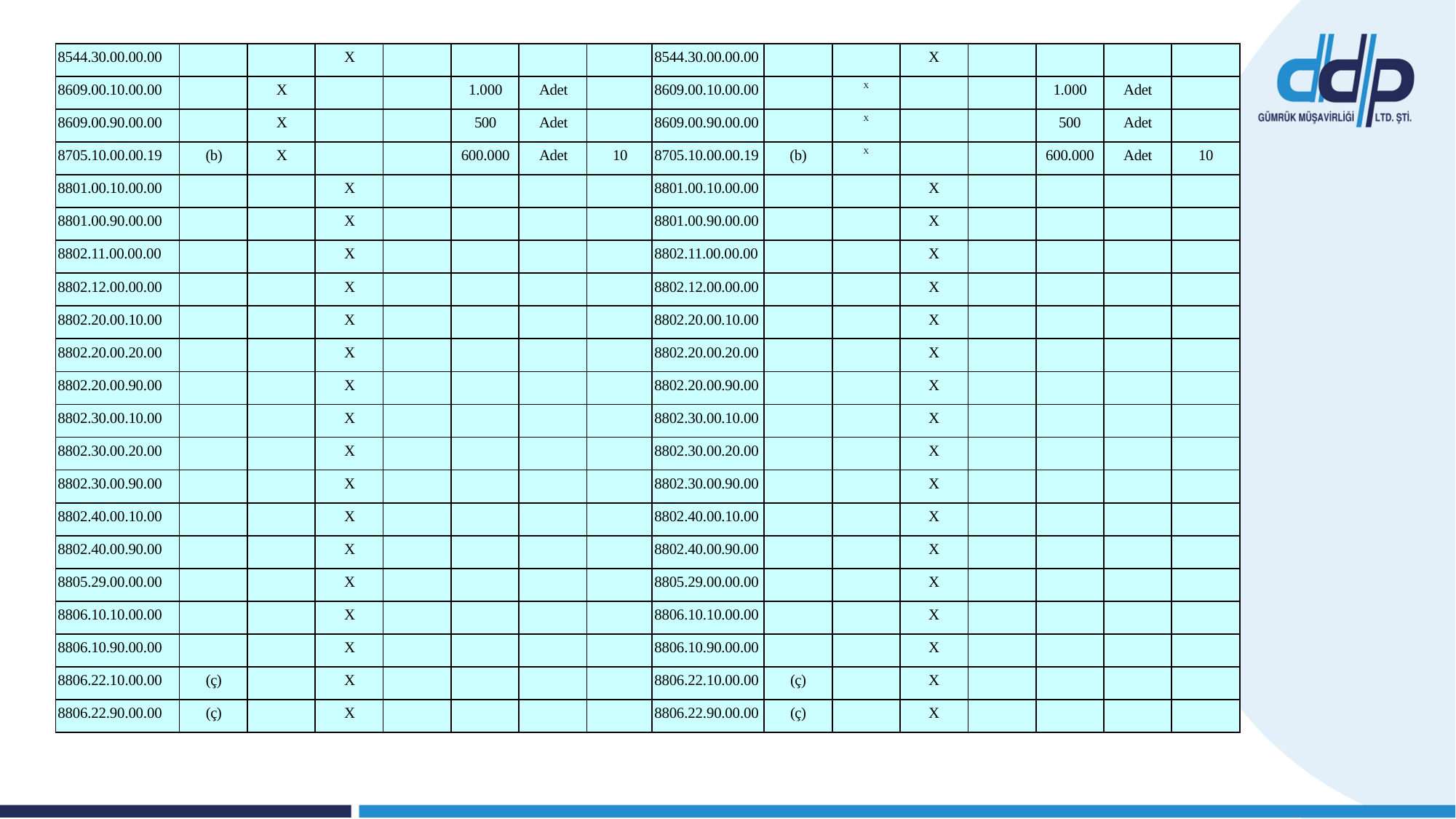

| 8544.30.00.00.00 |  |  | X |  |  |  |  | 8544.30.00.00.00 |  |  | X |  |  |  |  |
| --- | --- | --- | --- | --- | --- | --- | --- | --- | --- | --- | --- | --- | --- | --- | --- |
| 8609.00.10.00.00 |  | X |  |  | 1.000 | Adet |  | 8609.00.10.00.00 |  | X |  |  | 1.000 | Adet |  |
| 8609.00.90.00.00 |  | X |  |  | 500 | Adet |  | 8609.00.90.00.00 |  | X |  |  | 500 | Adet |  |
| 8705.10.00.00.19 | (b) | X |  |  | 600.000 | Adet | 10 | 8705.10.00.00.19 | (b) | X |  |  | 600.000 | Adet | 10 |
| 8801.00.10.00.00 |  |  | X |  |  |  |  | 8801.00.10.00.00 |  |  | X |  |  |  |  |
| 8801.00.90.00.00 |  |  | X |  |  |  |  | 8801.00.90.00.00 |  |  | X |  |  |  |  |
| 8802.11.00.00.00 |  |  | X |  |  |  |  | 8802.11.00.00.00 |  |  | X |  |  |  |  |
| 8802.12.00.00.00 |  |  | X |  |  |  |  | 8802.12.00.00.00 |  |  | X |  |  |  |  |
| 8802.20.00.10.00 |  |  | X |  |  |  |  | 8802.20.00.10.00 |  |  | X |  |  |  |  |
| 8802.20.00.20.00 |  |  | X |  |  |  |  | 8802.20.00.20.00 |  |  | X |  |  |  |  |
| 8802.20.00.90.00 |  |  | X |  |  |  |  | 8802.20.00.90.00 |  |  | X |  |  |  |  |
| 8802.30.00.10.00 |  |  | X |  |  |  |  | 8802.30.00.10.00 |  |  | X |  |  |  |  |
| 8802.30.00.20.00 |  |  | X |  |  |  |  | 8802.30.00.20.00 |  |  | X |  |  |  |  |
| 8802.30.00.90.00 |  |  | X |  |  |  |  | 8802.30.00.90.00 |  |  | X |  |  |  |  |
| 8802.40.00.10.00 |  |  | X |  |  |  |  | 8802.40.00.10.00 |  |  | X |  |  |  |  |
| 8802.40.00.90.00 |  |  | X |  |  |  |  | 8802.40.00.90.00 |  |  | X |  |  |  |  |
| 8805.29.00.00.00 |  |  | X |  |  |  |  | 8805.29.00.00.00 |  |  | X |  |  |  |  |
| 8806.10.10.00.00 |  |  | X |  |  |  |  | 8806.10.10.00.00 |  |  | X |  |  |  |  |
| 8806.10.90.00.00 |  |  | X |  |  |  |  | 8806.10.90.00.00 |  |  | X |  |  |  |  |
| 8806.22.10.00.00 | (ç) |  | X |  |  |  |  | 8806.22.10.00.00 | (ç) |  | X |  |  |  |  |
| 8806.22.90.00.00 | (ç) |  | X |  |  |  |  | 8806.22.90.00.00 | (ç) |  | X |  |  |  |  |